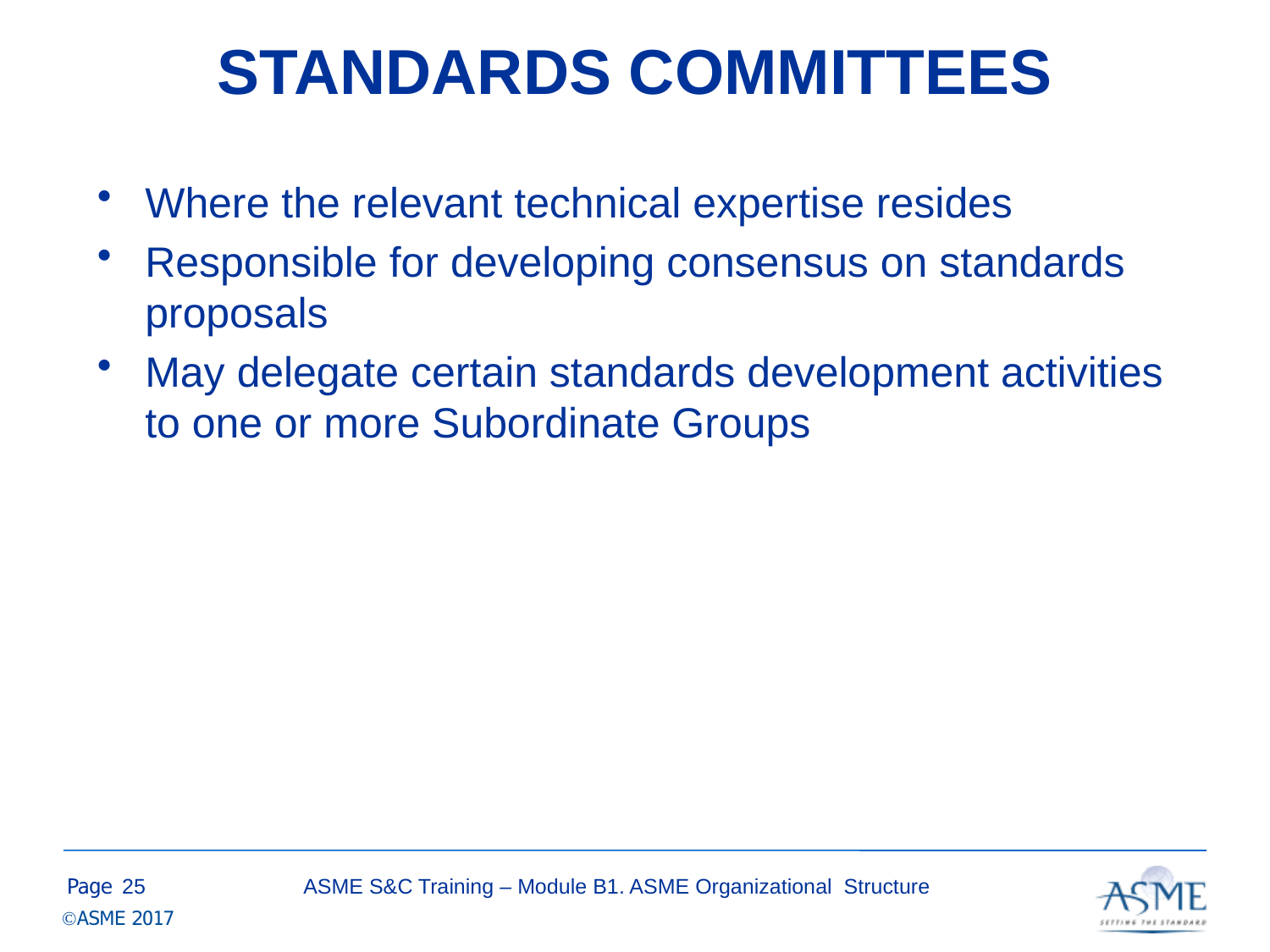

# STANDARDS COMMITTEES
Where the relevant technical expertise resides
Responsible for developing consensus on standards proposals
May delegate certain standards development activities  to one or more Subordinate Groups

25
ASME S&C Training – Module B1. ASME Organizational  Structure